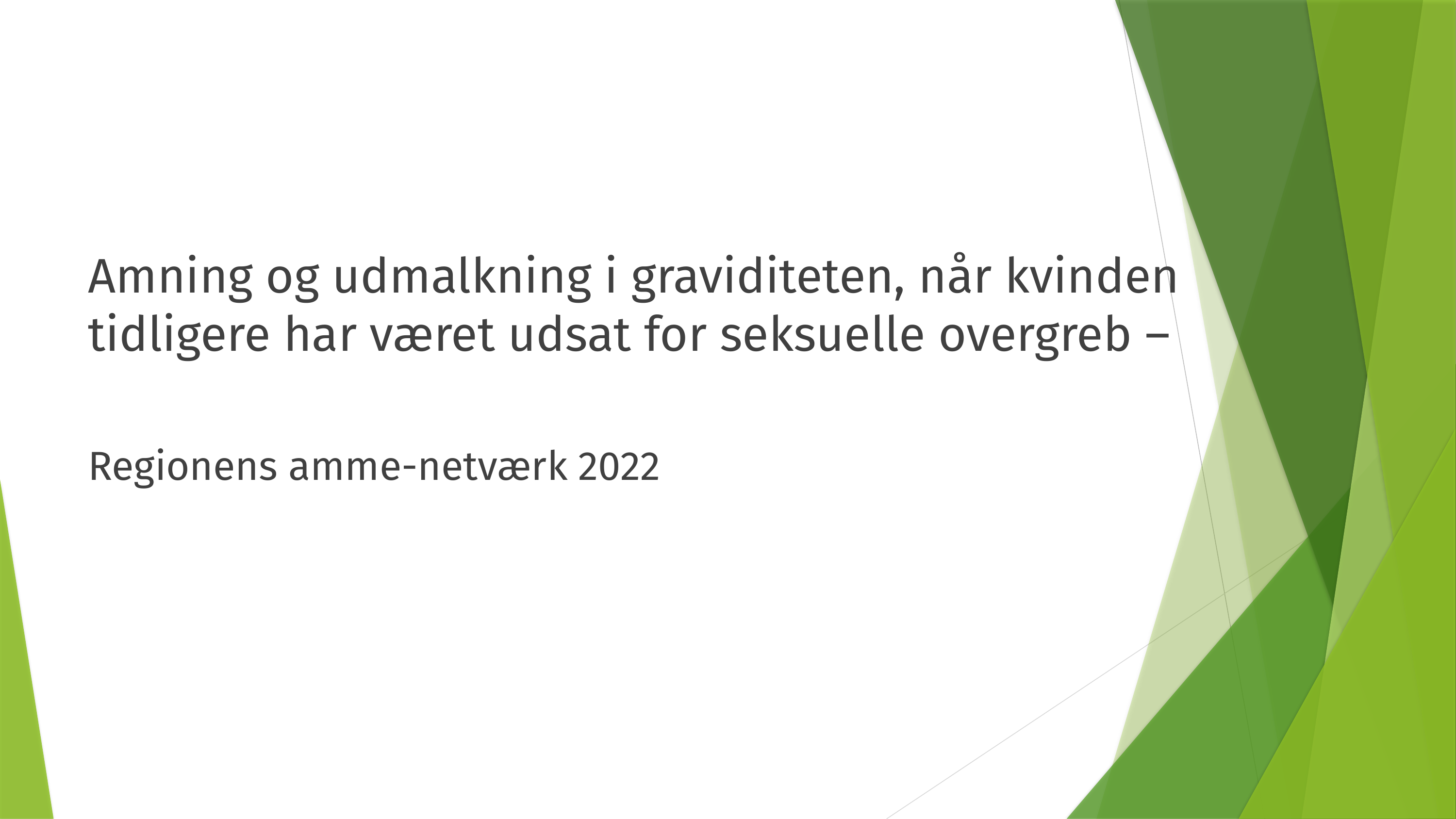

#

Amning og udmalkning i graviditeten, når kvinden tidligere har været udsat for seksuelle overgreb –

Regionens amme-netværk 2022